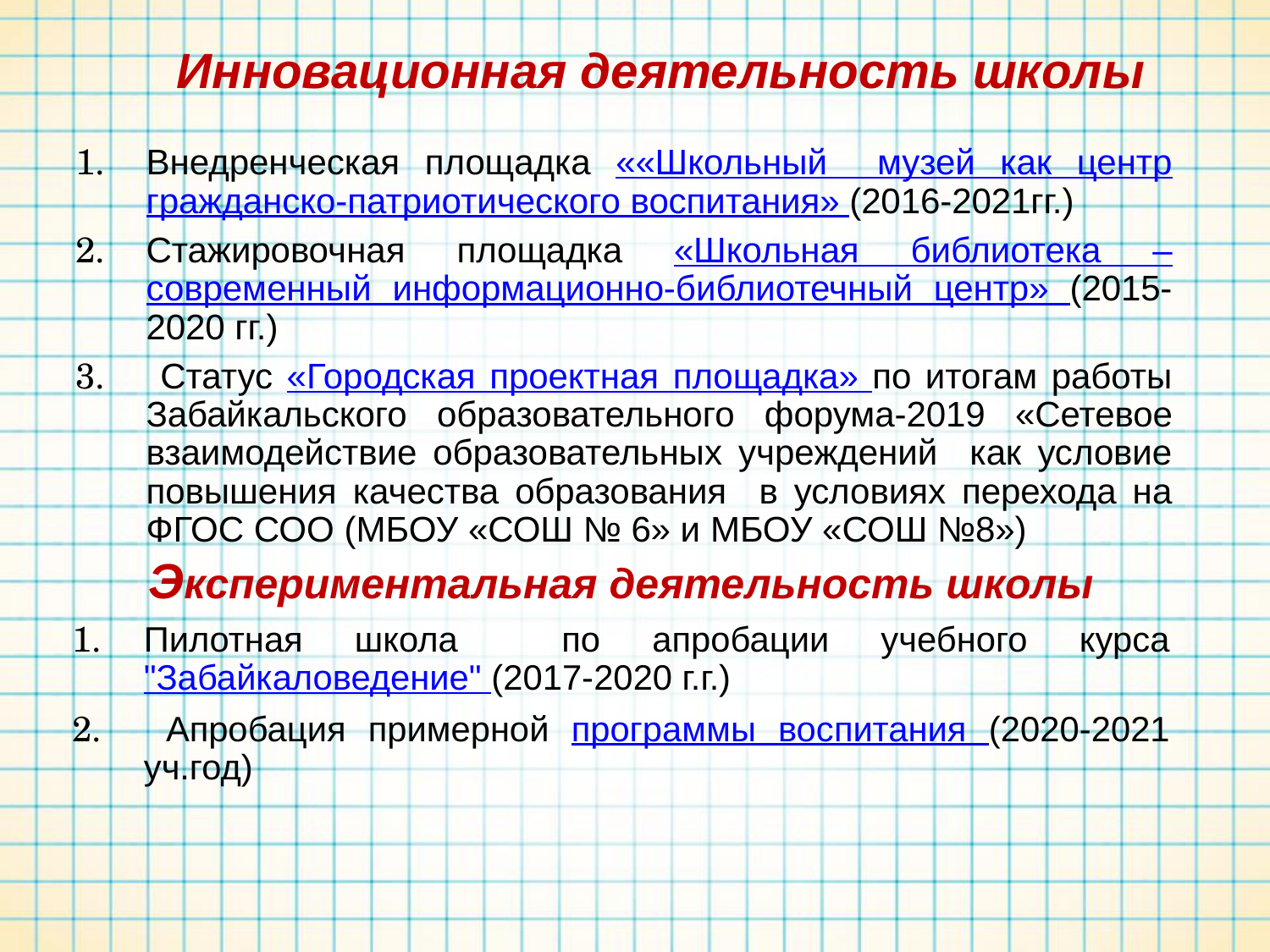

# Инновационная деятельность школы
Внедренческая площадка ««Школьный  музей как центр гражданско-патриотического воспитания» (2016-2021гг.)
Стажировочная площадка «Школьная библиотека –современный информационно-библиотечный центр» (2015-2020 гг.)
 Статус «Городская проектная площадка» по итогам работы Забайкальского образовательного форума-2019 «Сетевое взаимодействие образовательных учреждений  как условие повышения качества образования  в условиях перехода на ФГОС СОО (МБОУ «СОШ № 6» и МБОУ «СОШ №8»)

Экспериментальная деятельность школы
Пилотная школа  по апробации учебного курса "Забайкаловедение" (2017-2020 г.г.)
 Апробация примерной программы воспитания (2020-2021 уч.год)